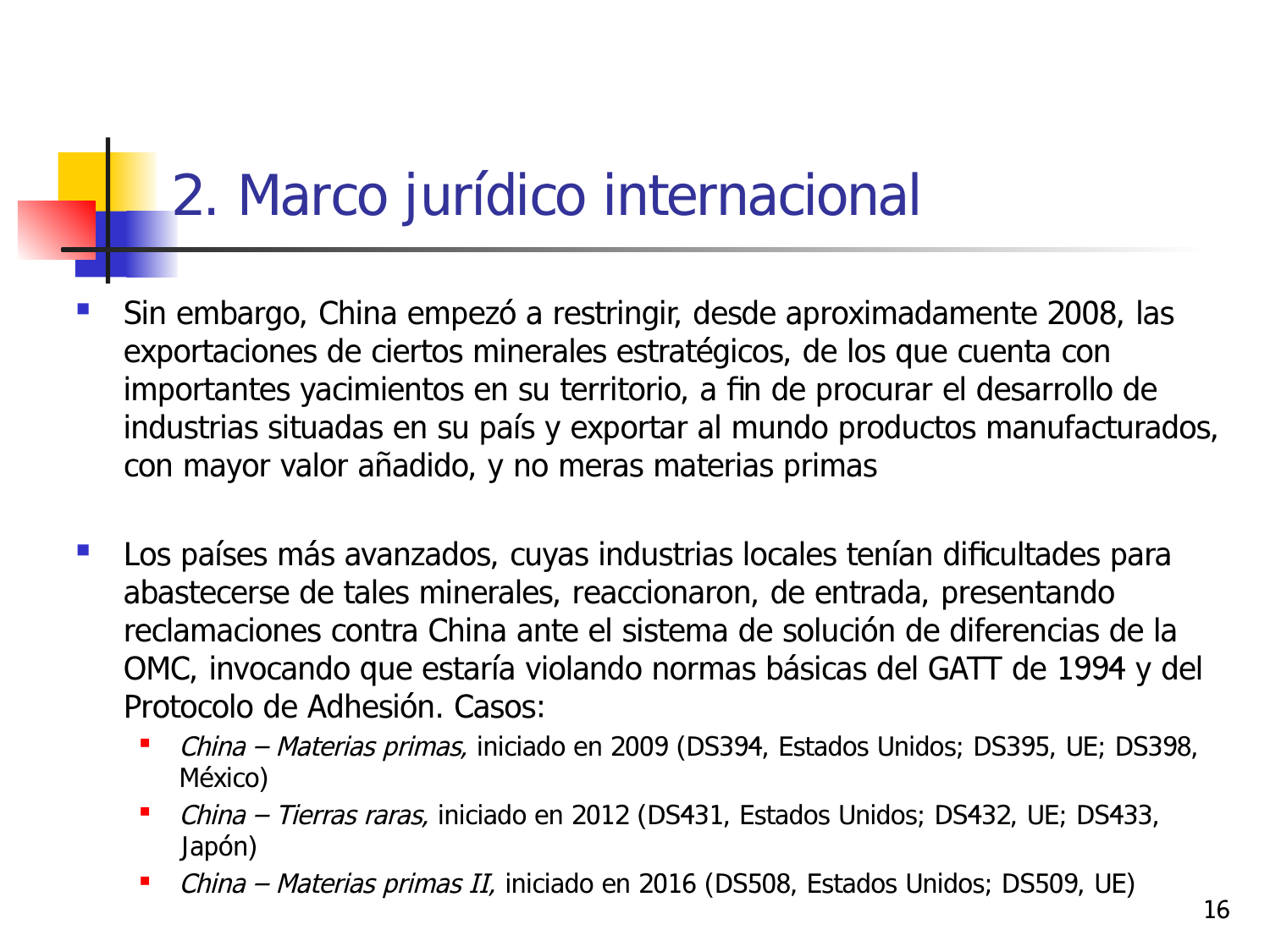

# 2. Marco jurídico internacional
Sin embargo, China empezó a restringir, desde aproximadamente 2008, las exportaciones de ciertos minerales estratégicos, de los que cuenta con importantes yacimientos en su territorio, a fin de procurar el desarrollo de industrias situadas en su país y exportar al mundo productos manufacturados, con mayor valor añadido, y no meras materias primas

Los países más avanzados, cuyas industrias locales tenían dificultades para abastecerse de tales minerales, reaccionaron, de entrada, presentando reclamaciones contra China ante el sistema de solución de diferencias de la OMC, invocando que estaría violando normas básicas del GATT de 1994 y del Protocolo de Adhesión. Casos:
China – Materias primas, iniciado en 2009 (DS394, Estados Unidos; DS395, UE; DS398, México)
China – Tierras raras, iniciado en 2012 (DS431, Estados Unidos; DS432, UE; DS433, Japón)
China – Materias primas II, iniciado en 2016 (DS508, Estados Unidos; DS509, UE)

16